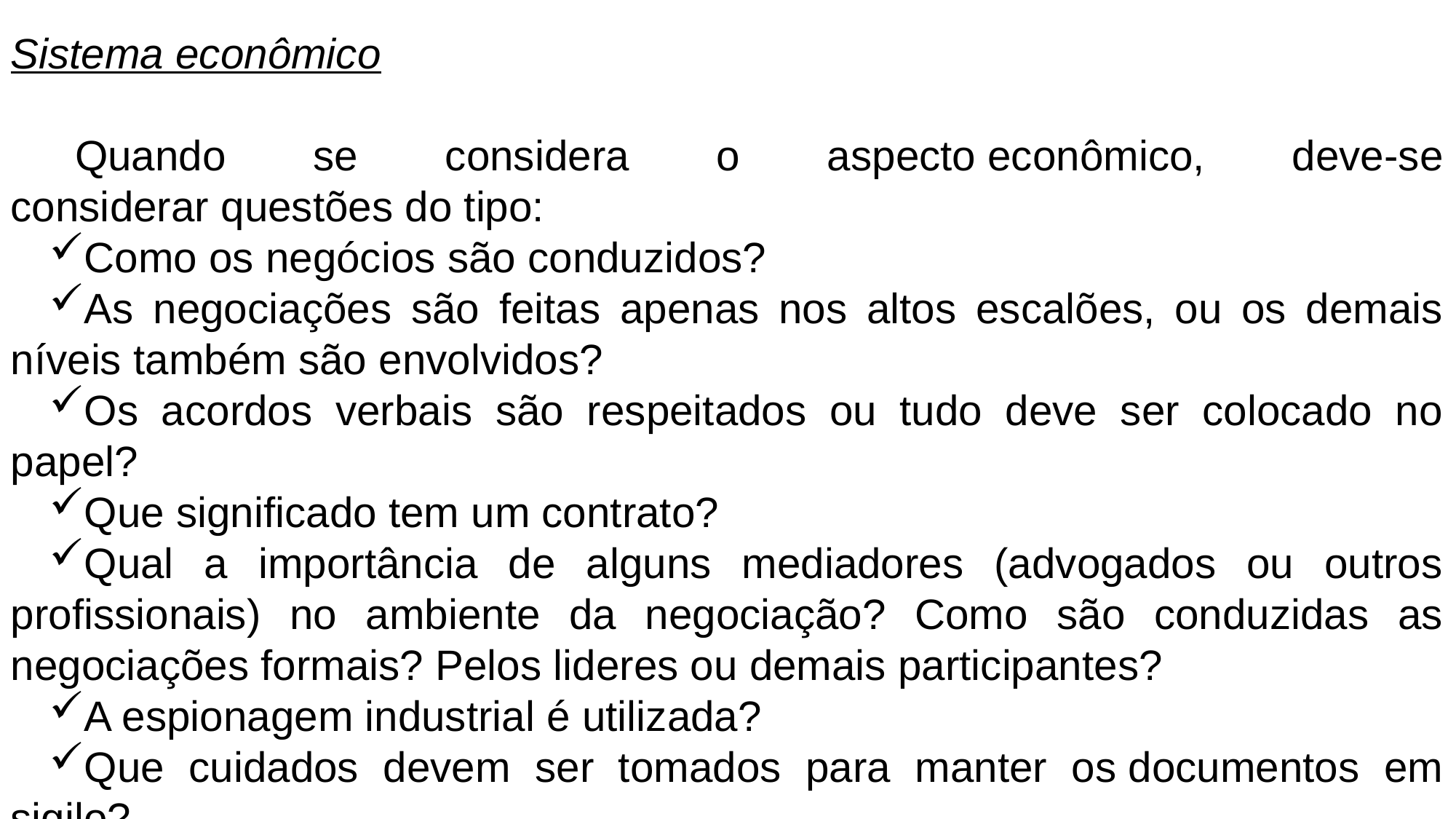

Sistema econômico

Quando se considera o aspecto econômico, deve-se considerar questões do tipo:
Como os negócios são conduzidos?
As negociações são feitas apenas nos altos escalões, ou os demais níveis também são envolvidos?
Os acordos verbais são respeitados ou tudo deve ser colocado no papel?
Que significado tem um contrato?
Qual a importância de alguns mediadores (advogados ou outros profissionais) no ambiente da negociação? Como são conduzidas as negociações formais? Pelos lideres ou demais participantes?
A espionagem industrial é utilizada?
Que cuidados devem ser tomados para manter os documentos em sigilo?